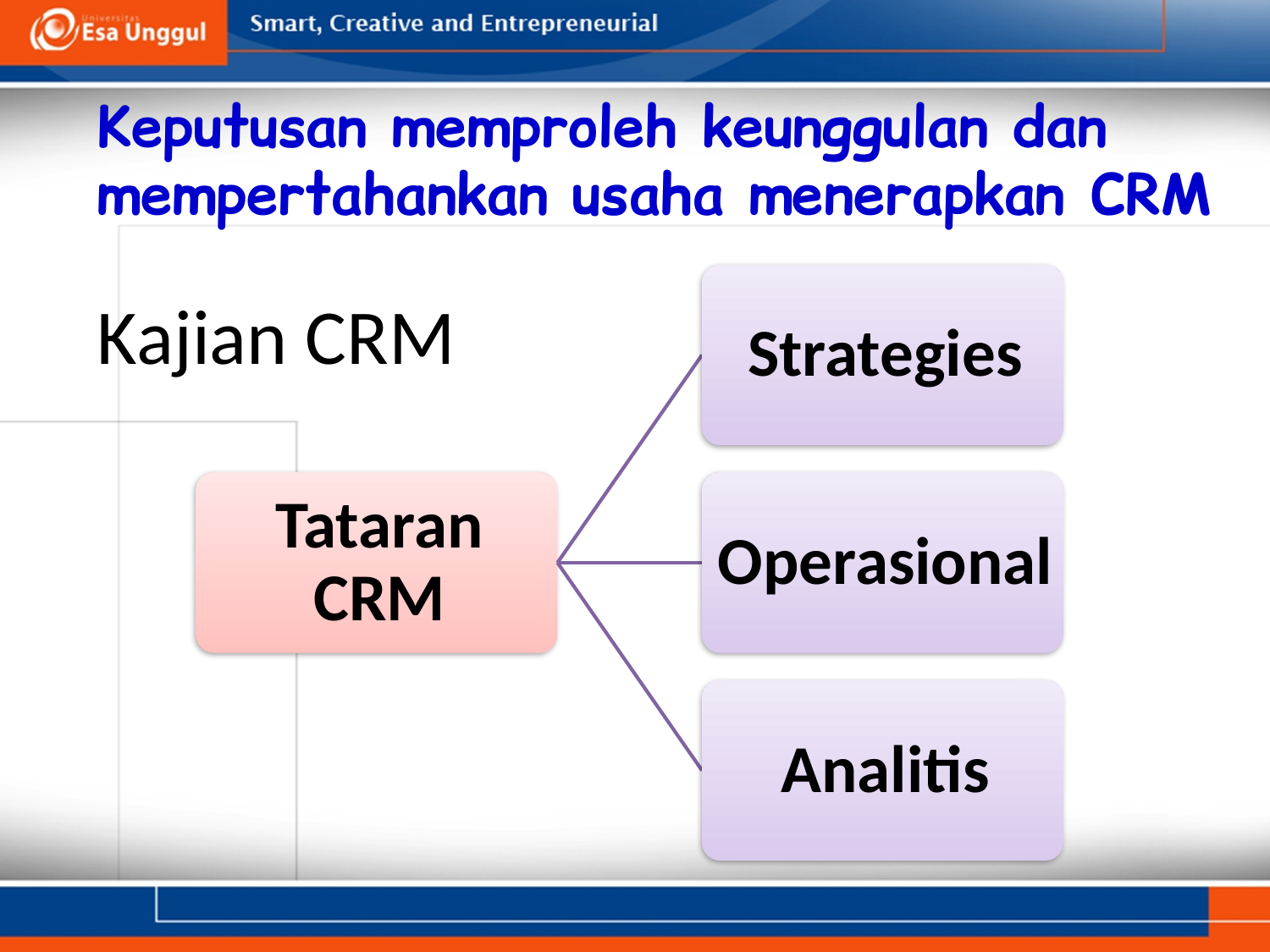

Keputusan memproleh keunggulan dan mempertahankan usaha menerapkan CRM
Tataran CRM

Strategies

Operasional

Analitis
Kajian CRM